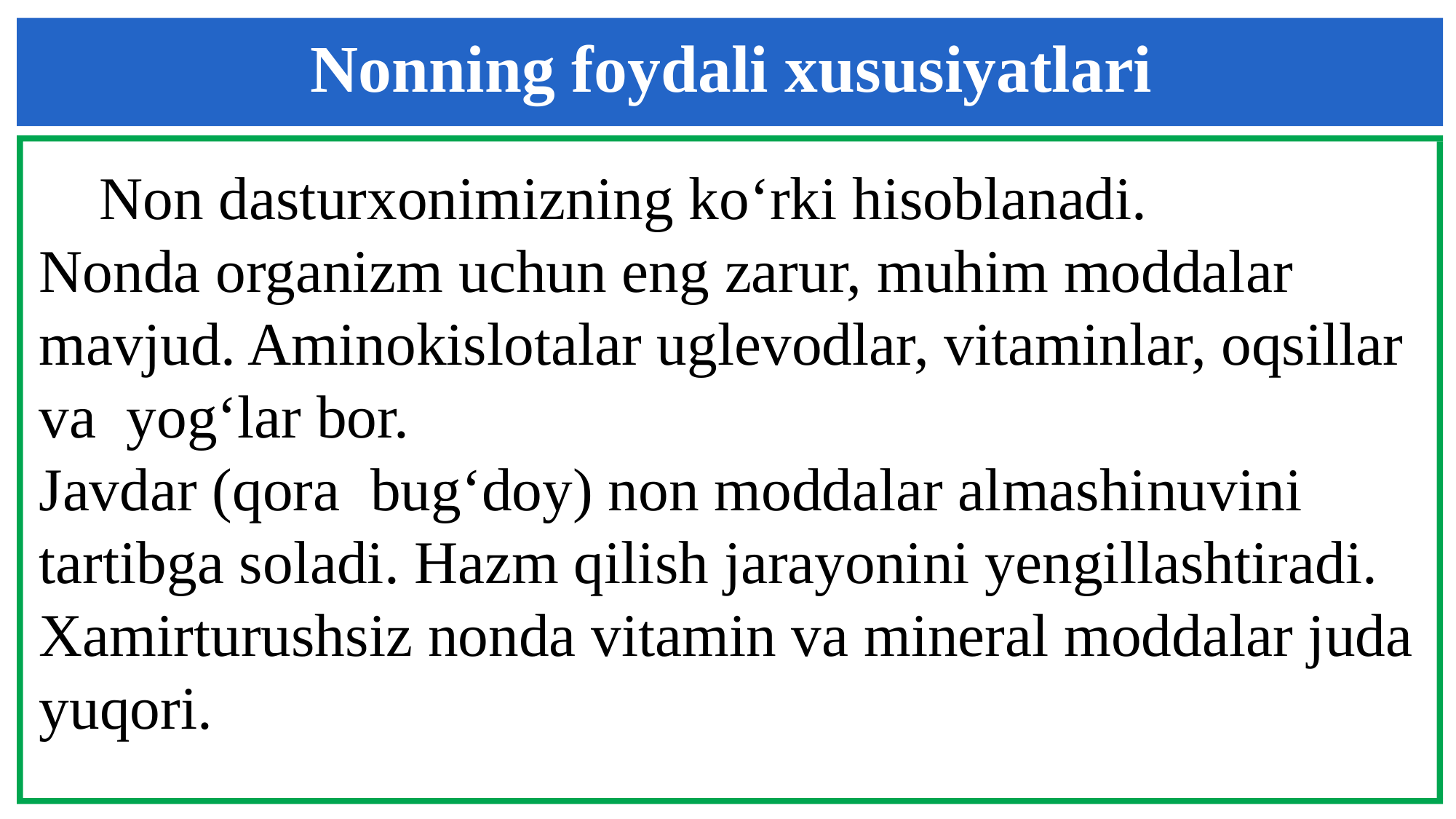

Nonning foydali xususiyatlari
    Non dasturxonimizning ko‘rki hisoblanadi.
Nonda organizm uchun eng zarur, muhim moddalar mavjud. Aminokislotalar uglevodlar, vitaminlar, oqsillar va  yog‘lar bor.
Javdar (qora  bug‘doy) non moddalar almashinuvini tartibga soladi. Hazm qilish jarayonini yengillashtiradi.
Xamirturushsiz nonda vitamin va mineral moddalar juda yuqori.